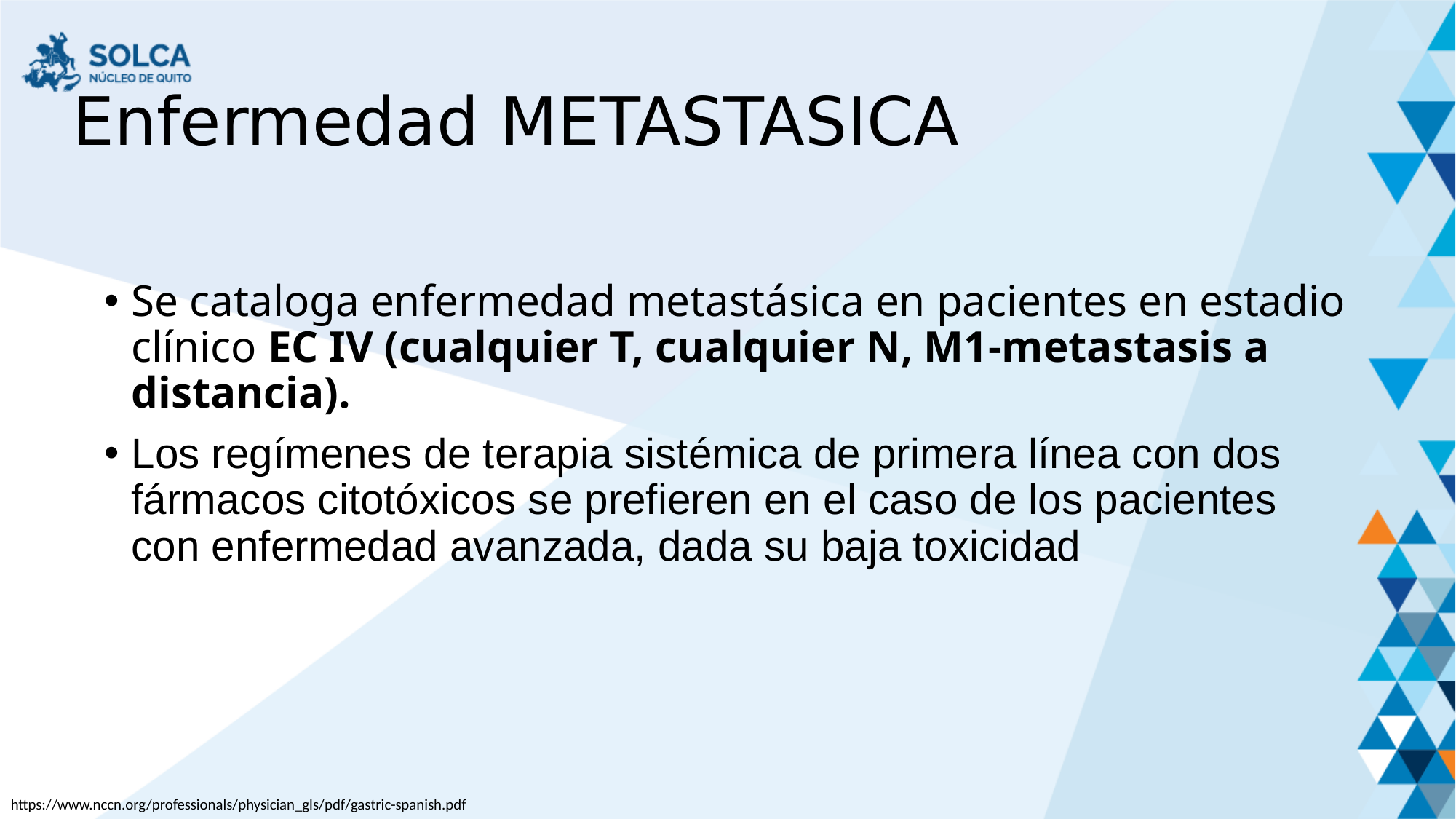

# Enfermedad METASTASICA
Se cataloga enfermedad metastásica en pacientes en estadio clínico EC IV (cualquier T, cualquier N, M1-metastasis a distancia).
Los regímenes de terapia sistémica de primera línea con dos fármacos citotóxicos se prefieren en el caso de los pacientes con enfermedad avanzada, dada su baja toxicidad
https://www.nccn.org/professionals/physician_gls/pdf/gastric-spanish.pdf